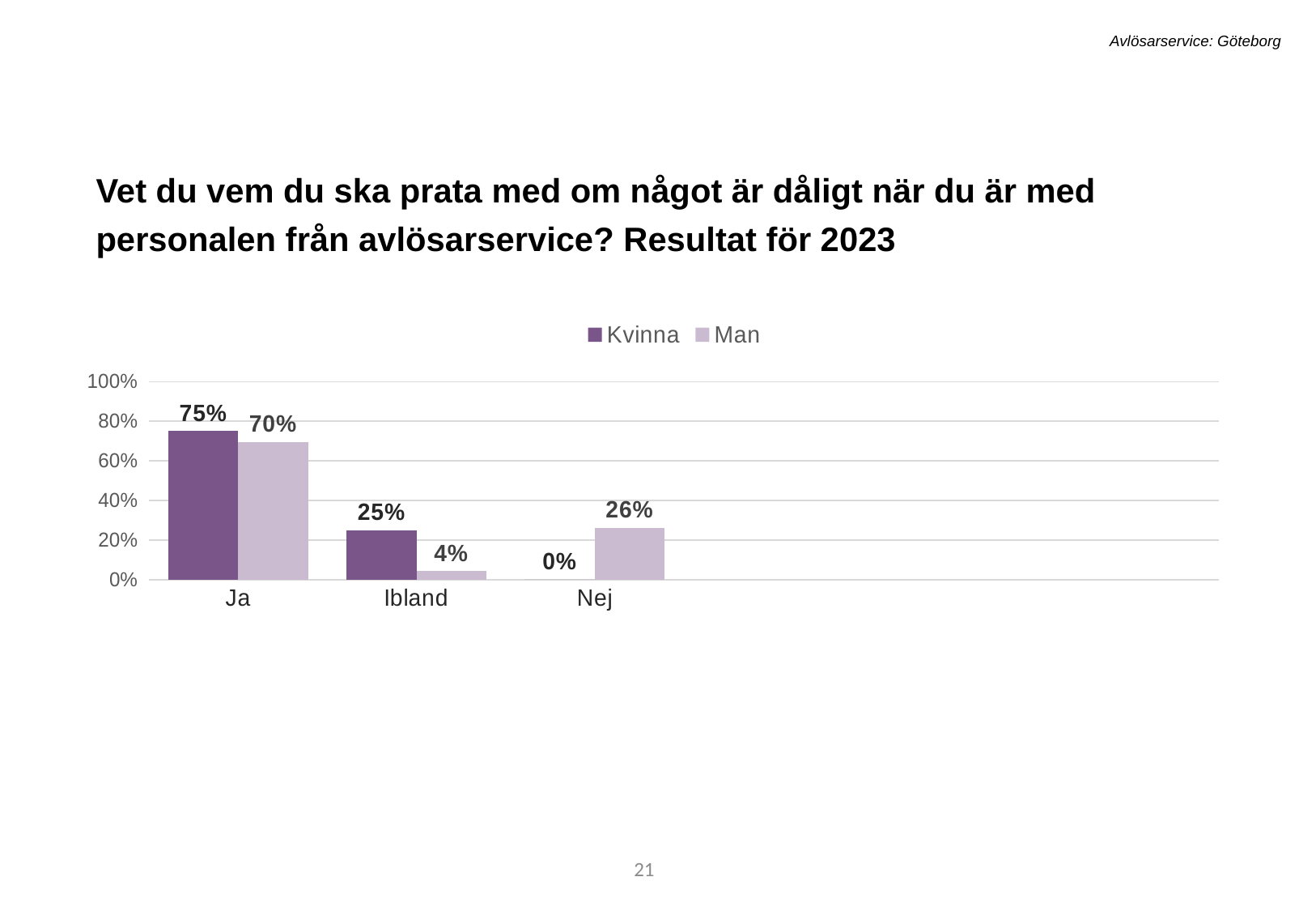

Avlösarservice: Göteborg
Vet du vem du ska prata med om något är dåligt när du är med personalen från avlösarservice? Resultat för 2023

[unsupported chart]

21